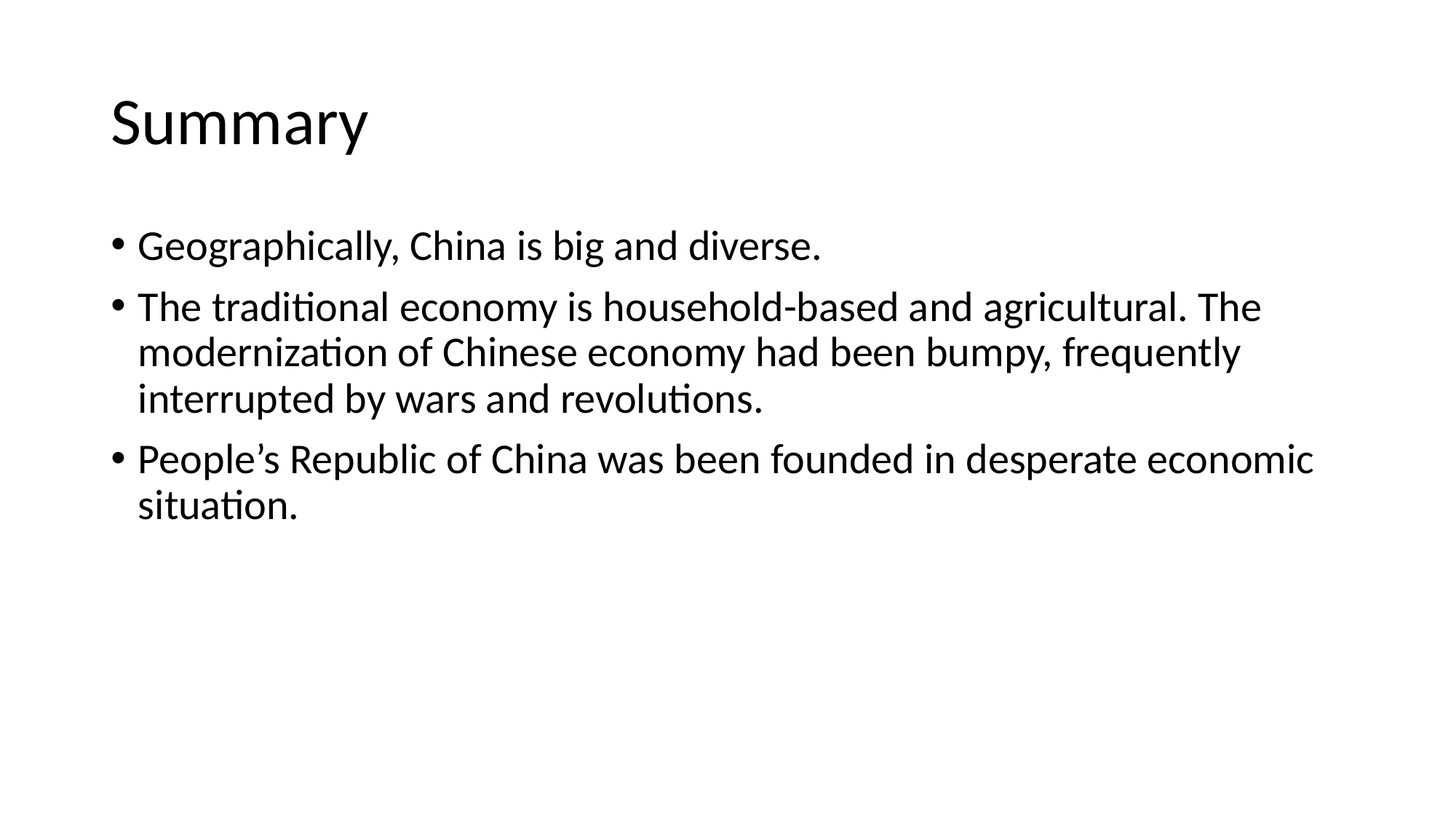

# Summary
Geographically, China is big and diverse.
The traditional economy is household-based and agricultural. The modernization of Chinese economy had been bumpy, frequently interrupted by wars and revolutions.
People’s Republic of China was been founded in desperate economic situation.